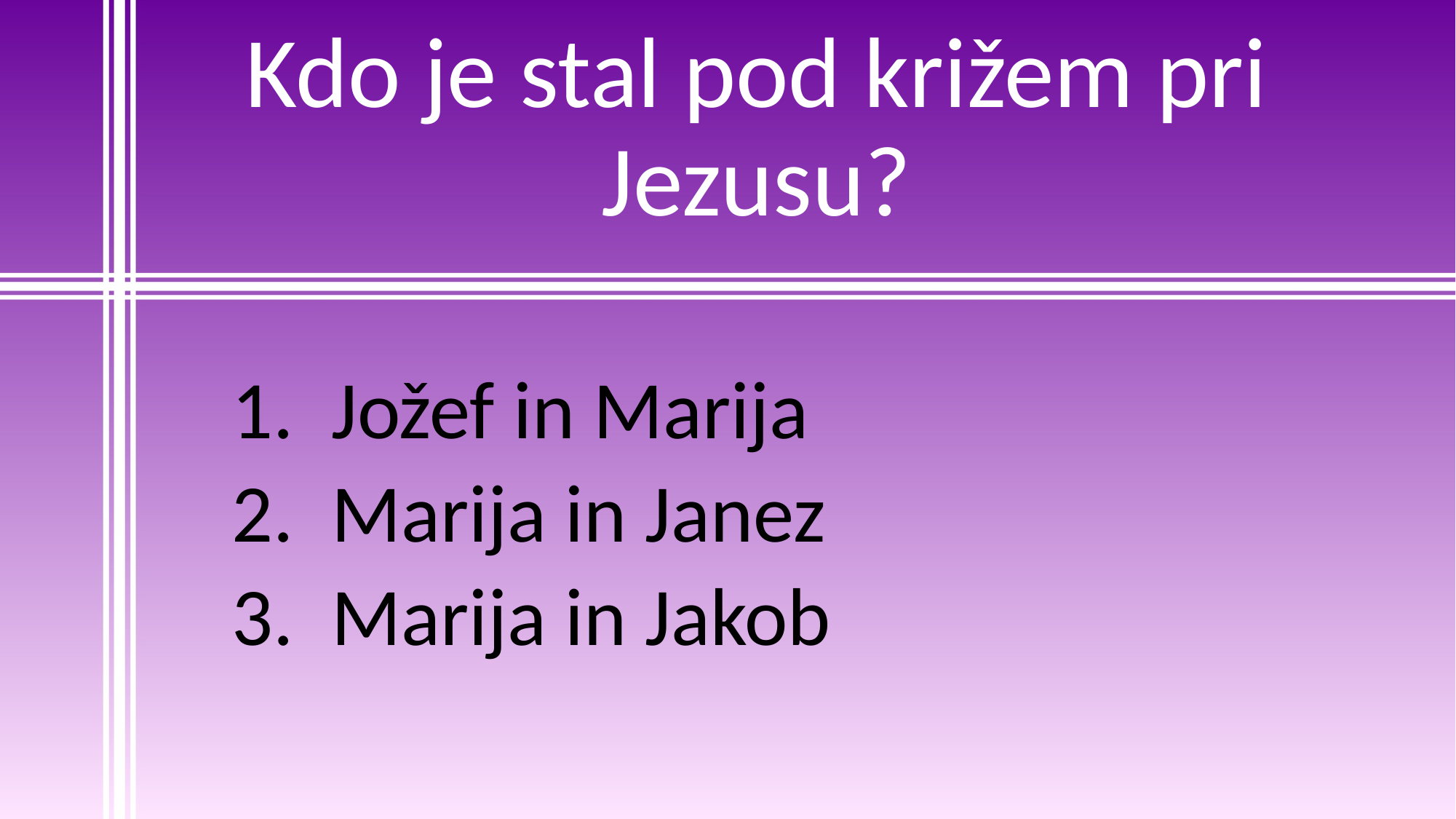

# Kdo je stal pod križem pri Jezusu?
1.  Jožef in Marija
2.  Marija in Janez
3.  Marija in Jakob